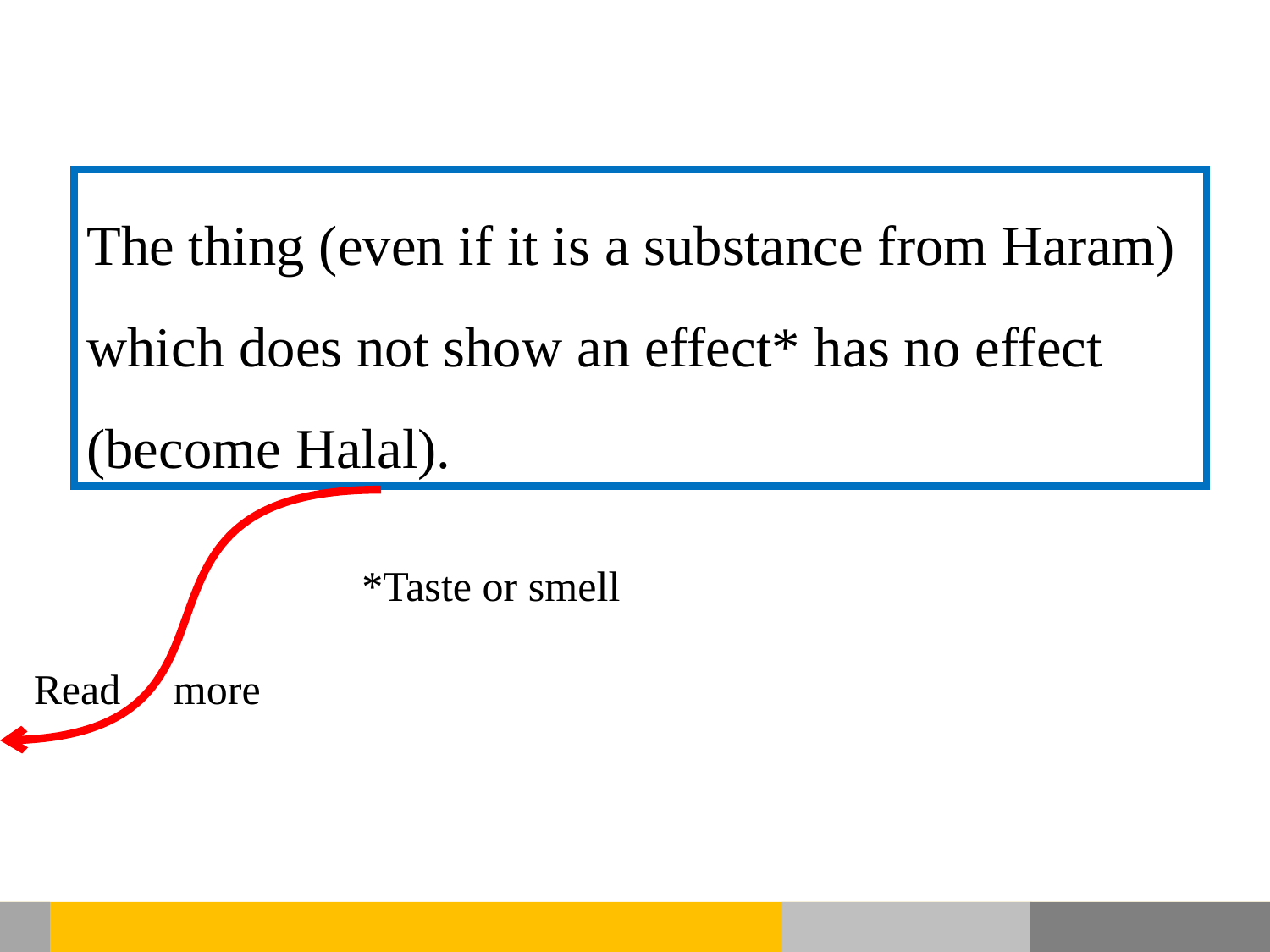

The thing (even if it is a substance from Haram) which does not show an effect* has no effect (become Halal).
*Taste or smell
Read     more